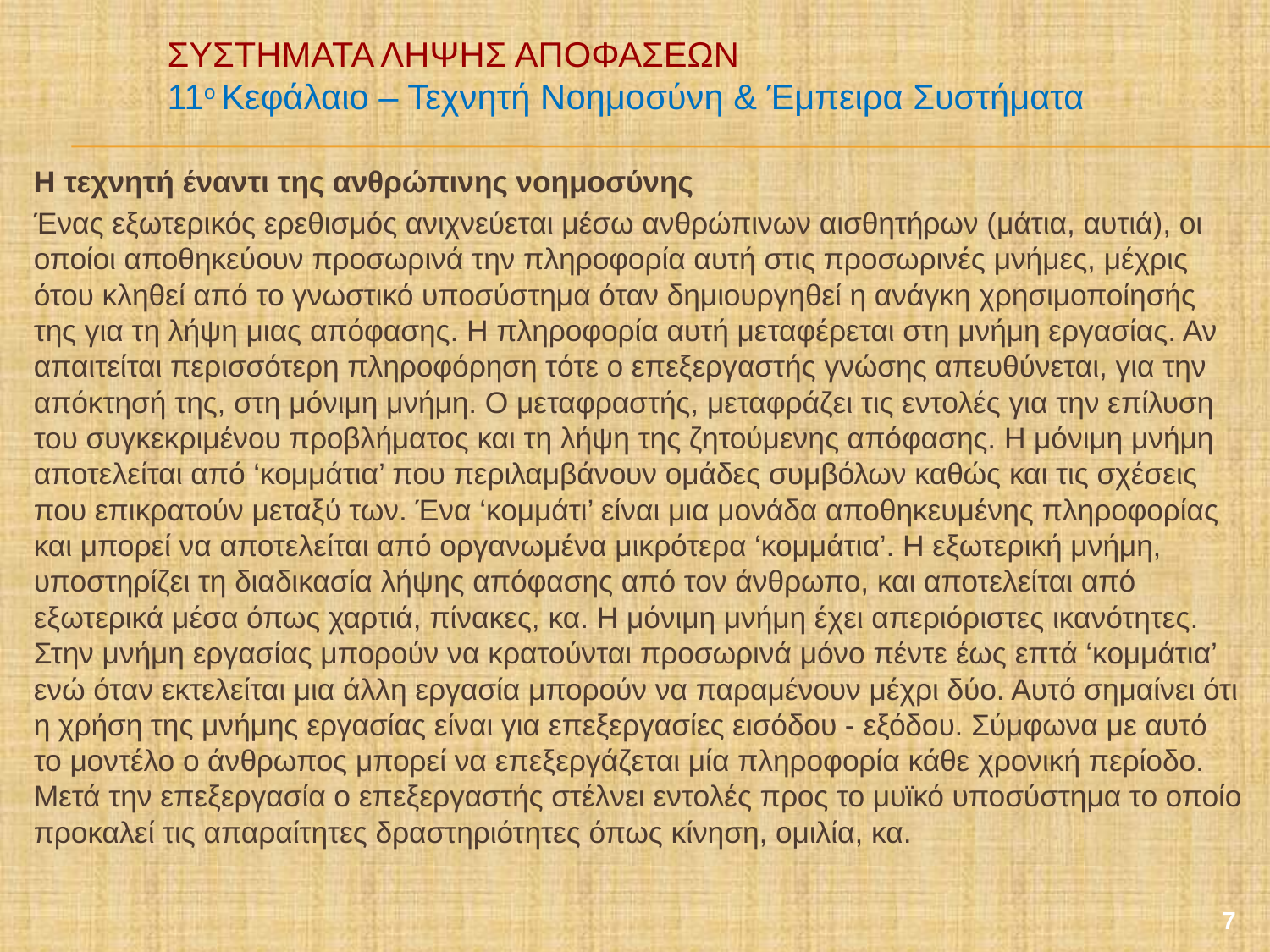

# ΣΥΣΤΗΜΑΤΑ ΛΗΨΗΣ ΑΠΟΦΑΣΕΩΝ 11ο Κεφάλαιο – Τεχνητή Νοημοσύνη & Έμπειρα Συστήματα
Η τεχνητή έναντι της ανθρώπινης νοημοσύνης
Ένας εξωτερικός ερεθισμός ανιχνεύεται μέσω ανθρώπινων αισθητήρων (μάτια, αυτιά), οι οποίοι αποθηκεύουν προσωρινά την πληροφορία αυτή στις προσωρινές μνήμες, μέχρις ότου κληθεί από το γνωστικό υποσύστημα όταν δημιουργηθεί η ανάγκη χρησιμοποίησής της για τη λήψη μιας απόφασης. Η πληροφορία αυτή μεταφέρεται στη μνήμη εργασίας. Αν απαιτείται περισσότερη πληροφόρηση τότε ο επεξεργαστής γνώσης απευθύνεται, για την απόκτησή της, στη μόνιμη μνήμη. O μεταφραστής, μεταφράζει τις εντολές για την επίλυση του συγκεκριμένου προβλήματος και τη λήψη της ζητούμενης απόφασης. Η μόνιμη μνήμη αποτελείται από ‘κομμάτια’ που περιλαμβάνουν ομάδες συμβόλων καθώς και τις σχέσεις που επικρατούν μεταξύ των. Ένα ‘κομμάτι’ είναι μια μονάδα αποθηκευμένης πληροφορίας και μπορεί να αποτελείται από οργανωμένα μικρότερα ‘κομμάτια’. Η εξωτερική μνήμη, υποστηρίζει τη διαδικασία λήψης απόφασης από τον άνθρωπο, και αποτελείται από εξωτερικά μέσα όπως χαρτιά, πίνακες, κα. Η μόνιμη μνήμη έχει απεριόριστες ικανότητες. Στην μνήμη εργασίας μπορούν να κρατούνται προσωρινά μόνο πέντε έως επτά ‘κομμάτια’ ενώ όταν εκτελείται μια άλλη εργασία μπορούν να παραμένουν μέχρι δύο. Αυτό σημαίνει ότι η χρήση της μνήμης εργασίας είναι για επεξεργασίες εισόδου - εξόδου. Σύμφωνα με αυτό το μοντέλο ο άνθρωπος μπορεί να επεξεργάζεται μία πληροφορία κάθε χρονική περίοδο. Μετά την επεξεργασία ο επεξεργαστής στέλνει εντολές προς το μυϊκό υποσύστημα το οποίο προκαλεί τις απαραίτητες δραστηριότητες όπως κίνηση, ομιλία, κα.

7